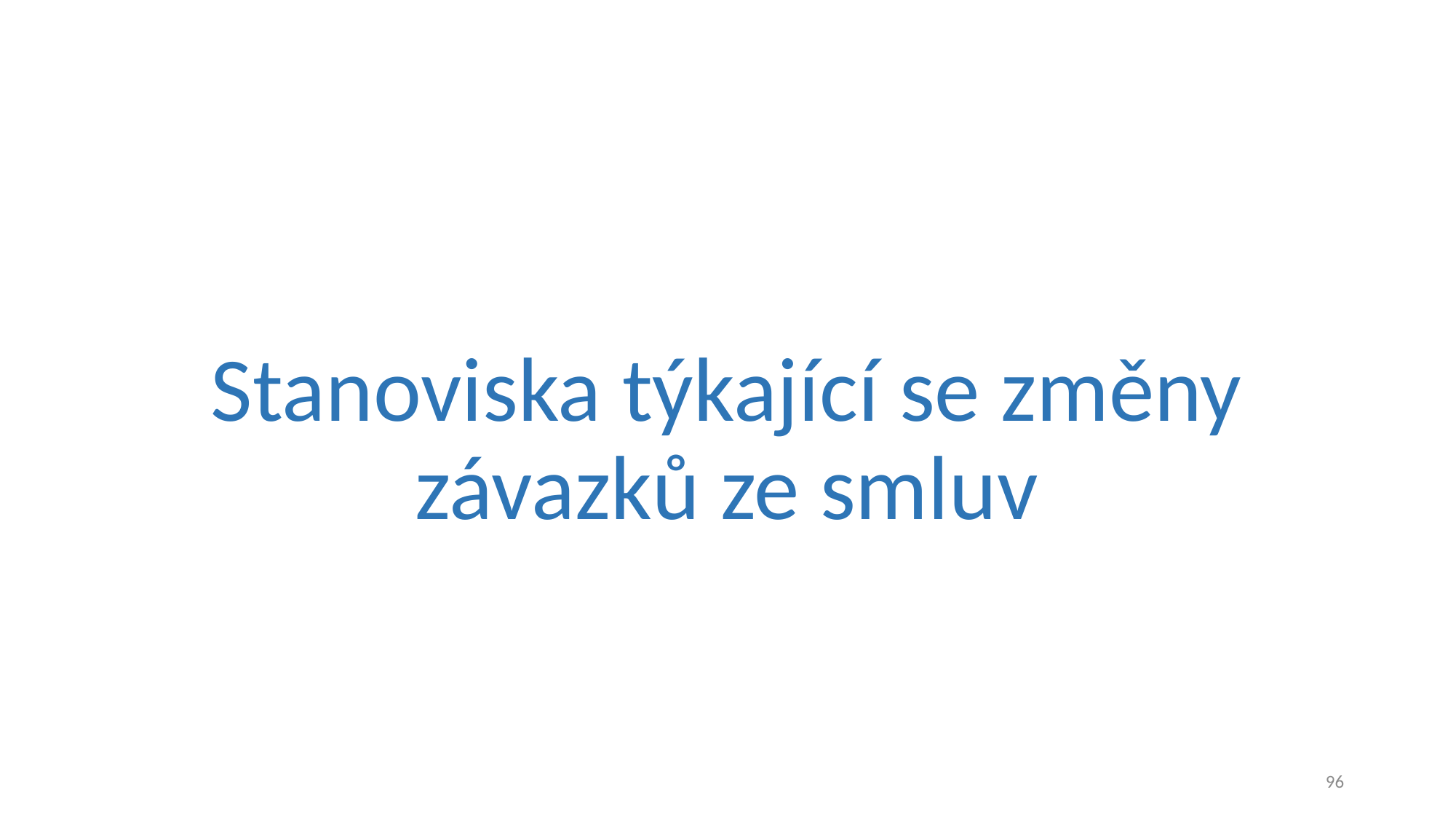

# Stanoviska týkající se změny závazků ze smluv

96